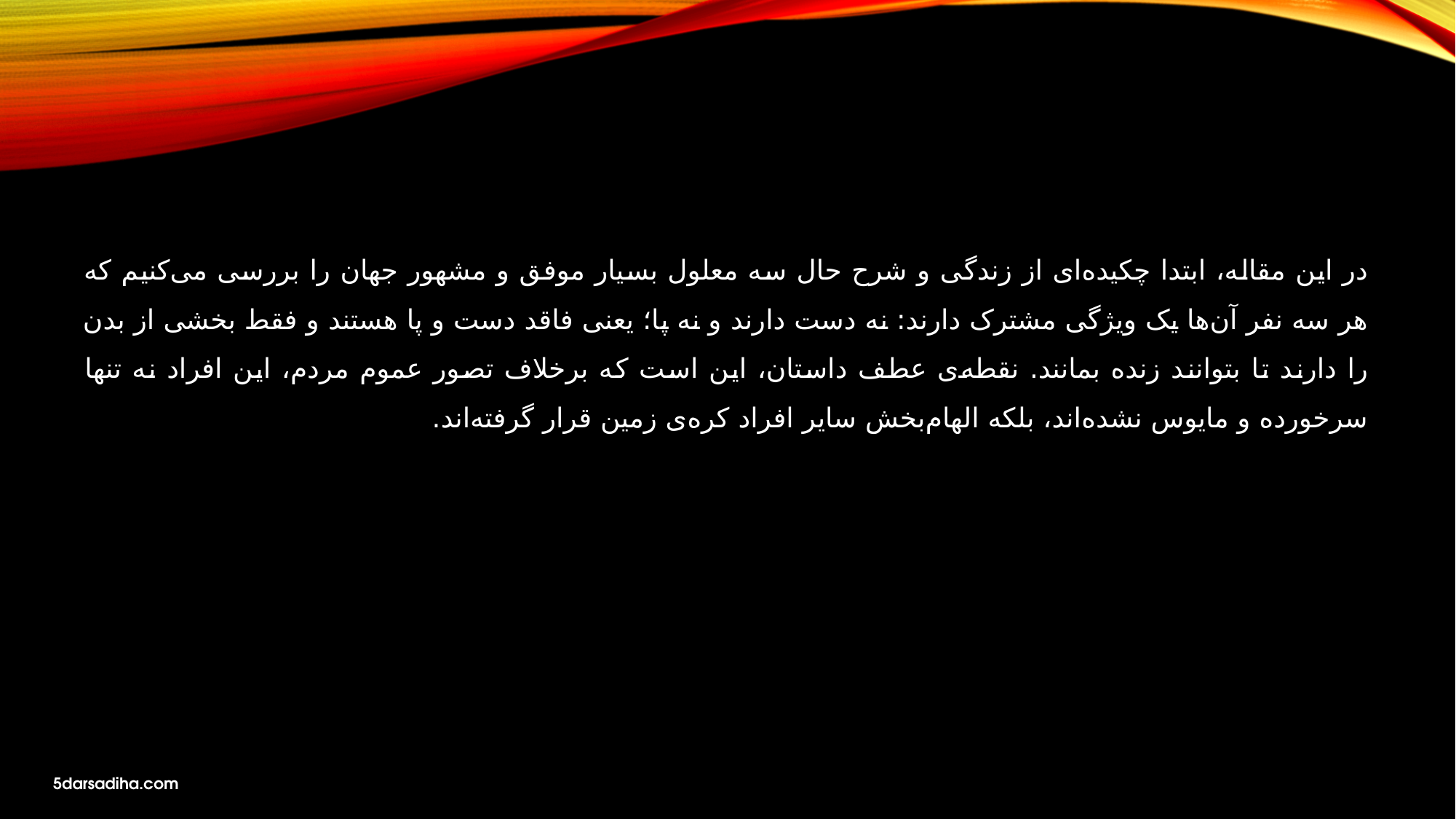

در این مقاله، ابتدا چکیده‌ای از زندگی و شرح حال سه معلول بسیار موفق و مشهور جهان را بررسی می‌کنیم که هر سه نفر آن‌ها یک ویژگی مشترک دارند: نه دست دارند و نه پا؛ یعنی فاقد دست و پا هستند و فقط بخشی از بدن را دارند تا بتوانند زنده بمانند. نقطه‌ی عطف داستان، این است که برخلاف تصور عموم مردم، این افراد نه تنها سرخورده و مایوس نشده‌اند، بلکه الهام‌بخش سایر افراد کره‌ی زمین قرار گرفته‌اند.

5darsadiha.com